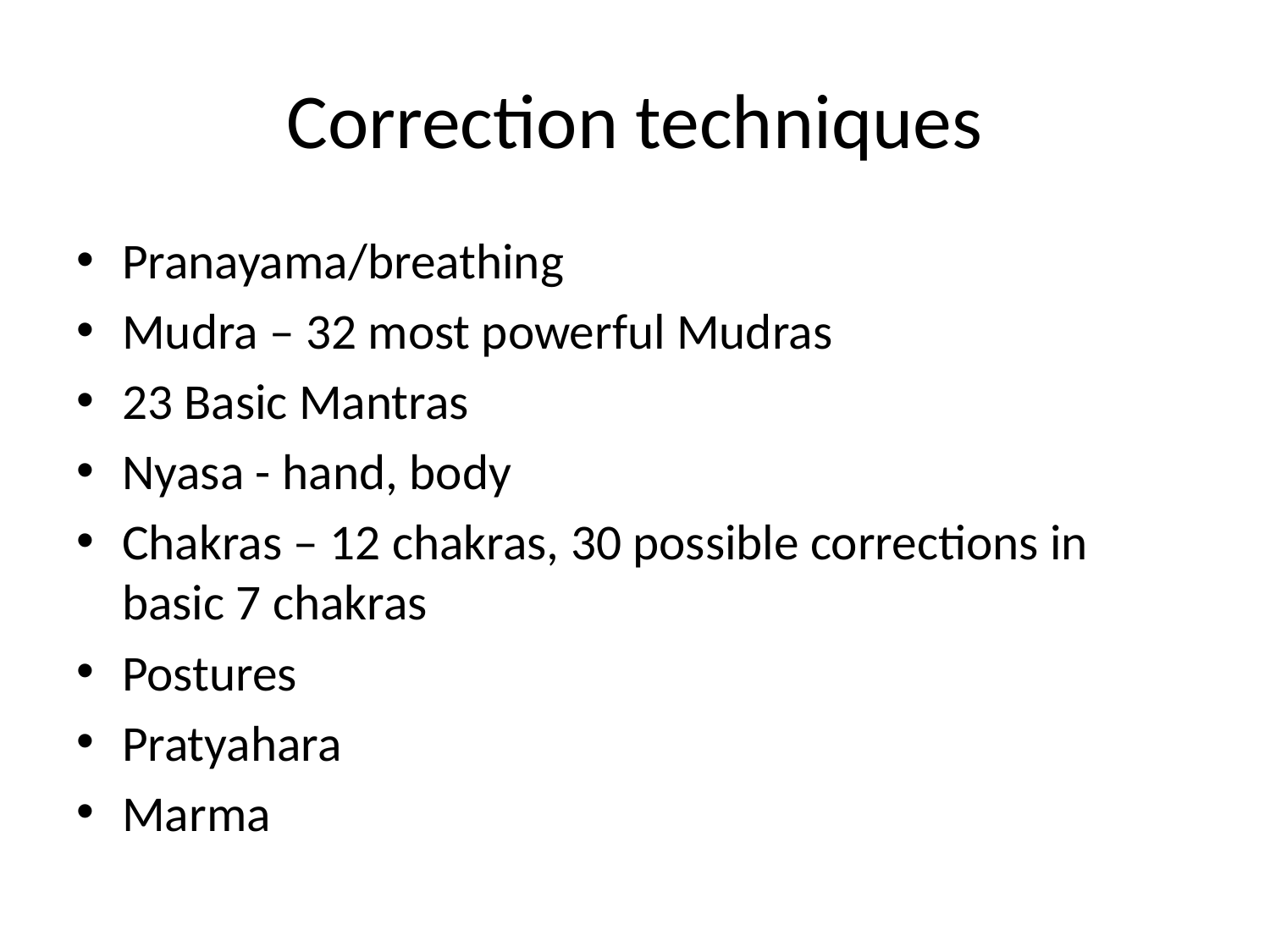

# Correction techniques
Pranayama/breathing
Mudra – 32 most powerful Mudras
23 Basic Mantras
Nyasa - hand, body
Chakras – 12 chakras, 30 possible corrections in basic 7 chakras
Postures
Pratyahara
Marma